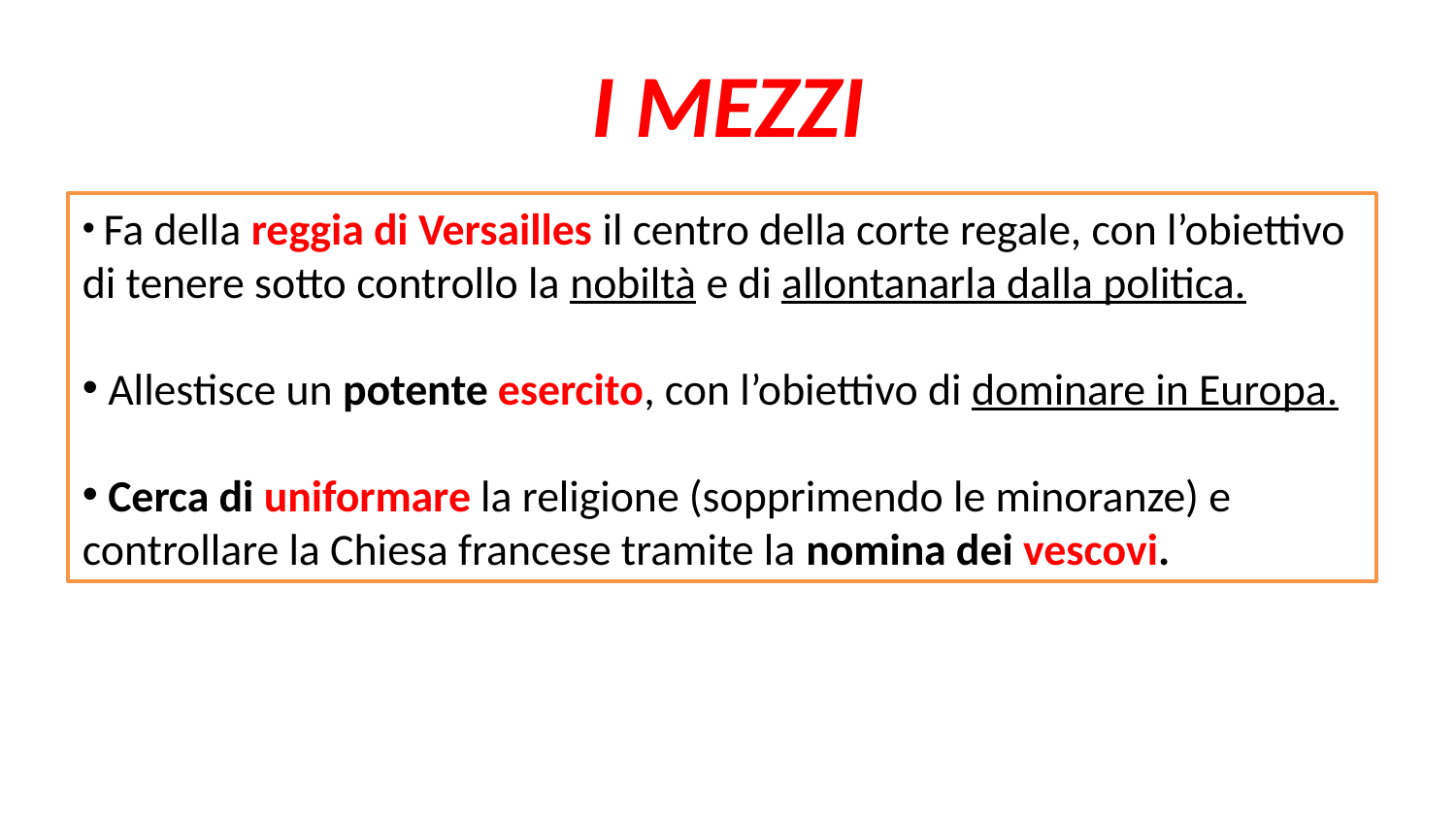

# I MEZZI
 Fa della reggia di Versailles il centro della corte regale, con l’obiettivo di tenere sotto controllo la nobiltà e di allontanarla dalla politica.

 Allestisce un potente esercito, con l’obiettivo di dominare in Europa.

 Cerca di uniformare la religione (sopprimendo le minoranze) e controllare la Chiesa francese tramite la nomina dei vescovi.